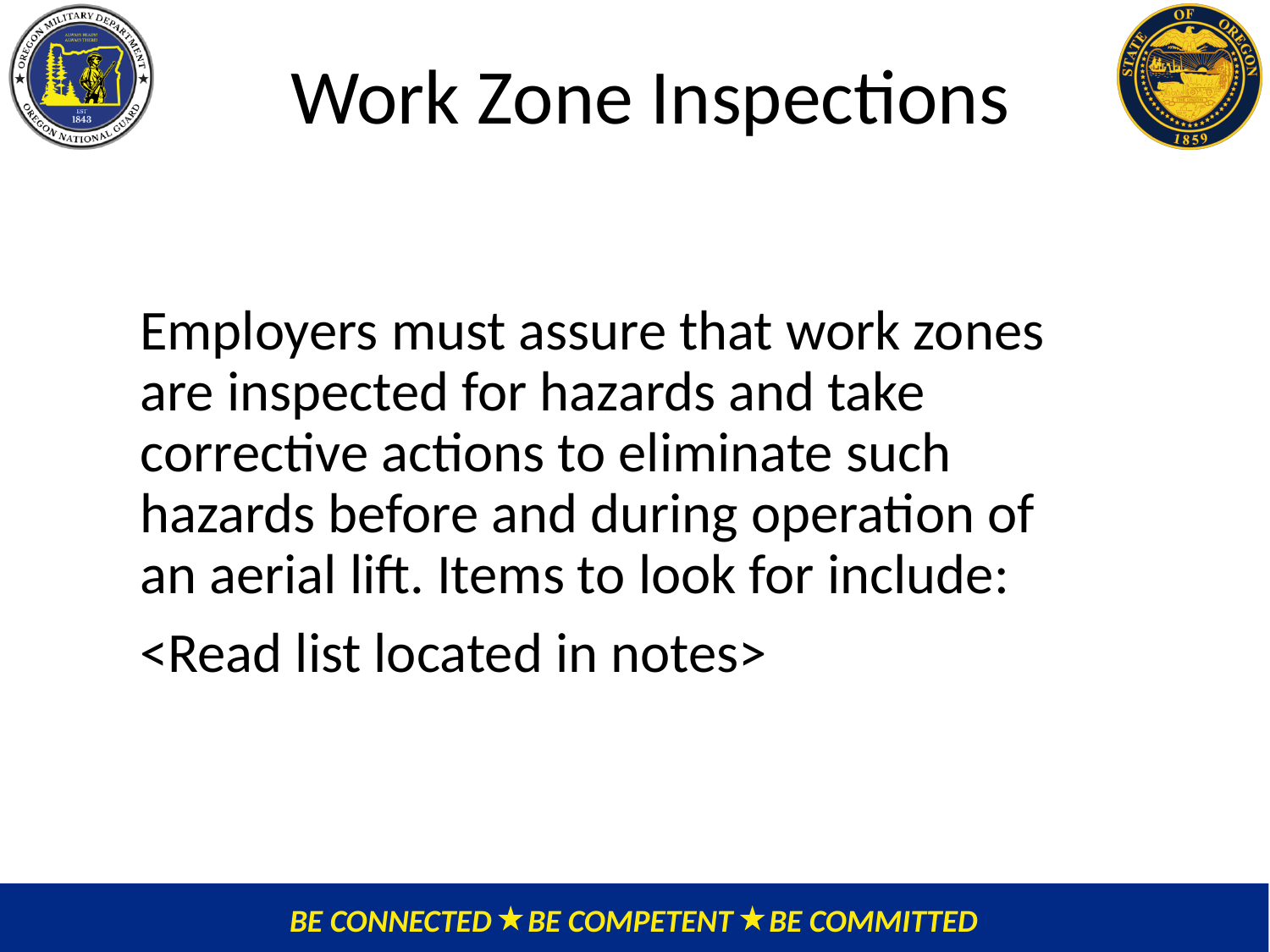

# Work Zone Inspections
Employers must assure that work zones are inspected for hazards and take corrective actions to eliminate such hazards before and during operation of an aerial lift. Items to look for include:
<Read list located in notes>